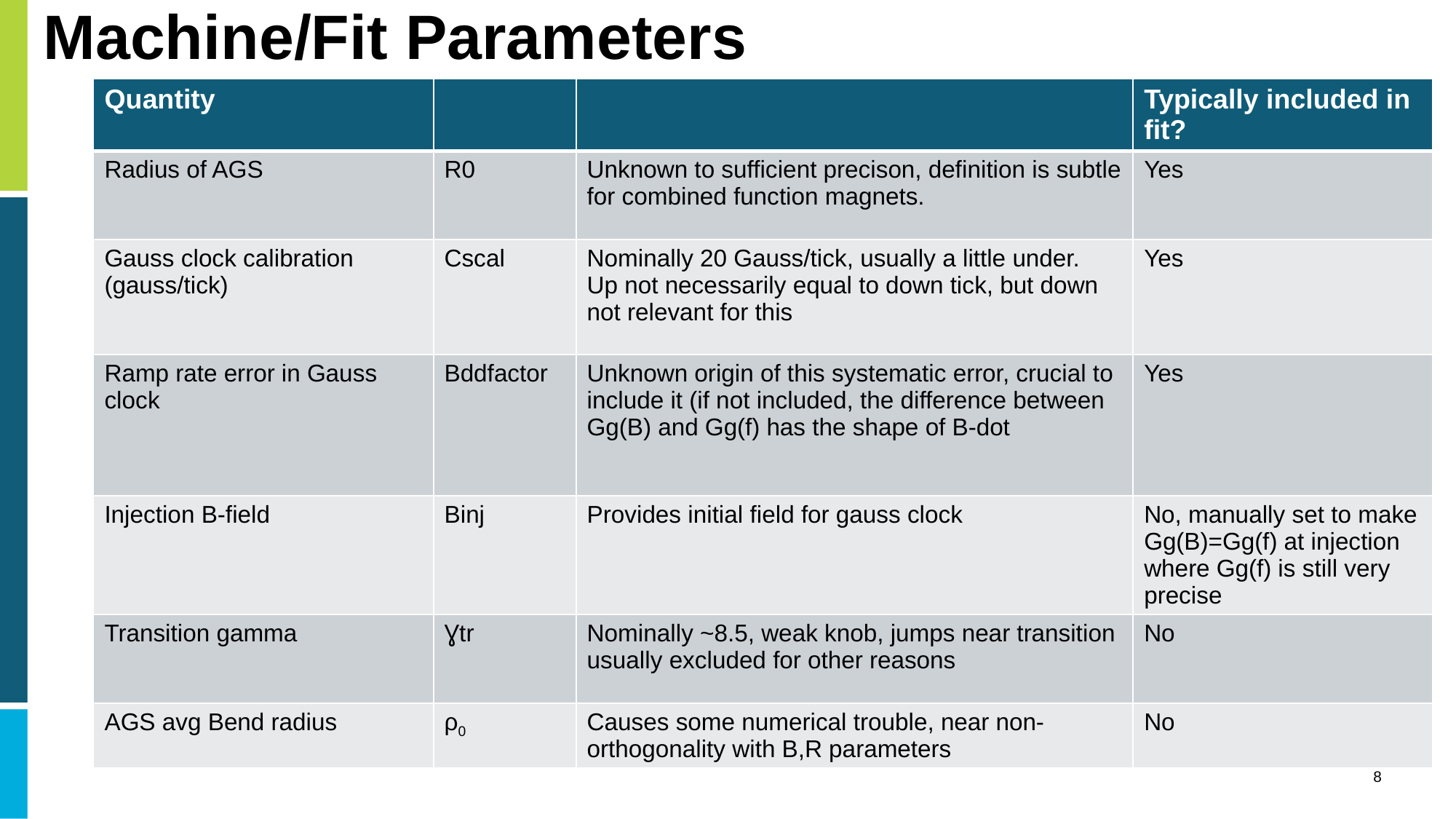

# Machine/Fit Parameters
| Quantity |  |  | Typically included in fit? |
| --- | --- | --- | --- |
| Radius of AGS | R0 | Unknown to sufficient precison, definition is subtle for combined function magnets. | Yes |
| Gauss clock calibration (gauss/tick) | Cscal | Nominally 20 Gauss/tick, usually a little under. Up not necessarily equal to down tick, but down not relevant for this | Yes |
| Ramp rate error in Gauss clock | Bddfactor | Unknown origin of this systematic error, crucial to include it (if not included, the difference between Gg(B) and Gg(f) has the shape of B-dot | Yes |
| Injection B-field | Binj | Provides initial field for gauss clock | No, manually set to make Gg(B)=Gg(f) at injection where Gg(f) is still very precise |
| Transition gamma | Ɣtr | Nominally ~8.5, weak knob, jumps near transition usually excluded for other reasons | No |
| AGS avg Bend radius | ρ0 | Causes some numerical trouble, near non-orthogonality with B,R parameters | No |
8